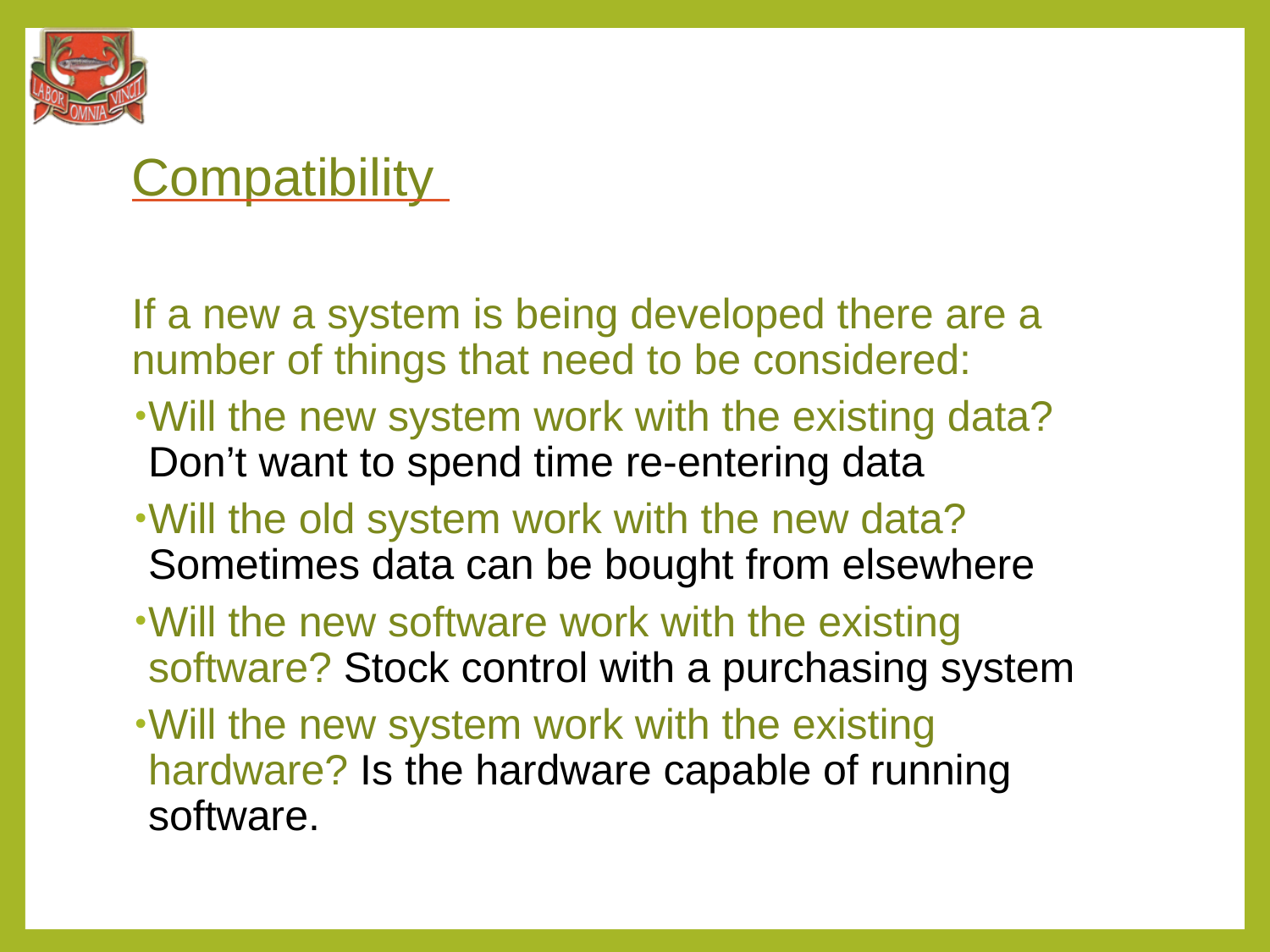

# Compatibility
If a new a system is being developed there are a number of things that need to be considered:
Will the new system work with the existing data? Don’t want to spend time re-entering data
Will the old system work with the new data? Sometimes data can be bought from elsewhere
Will the new software work with the existing software? Stock control with a purchasing system
Will the new system work with the existing hardware? Is the hardware capable of running software.